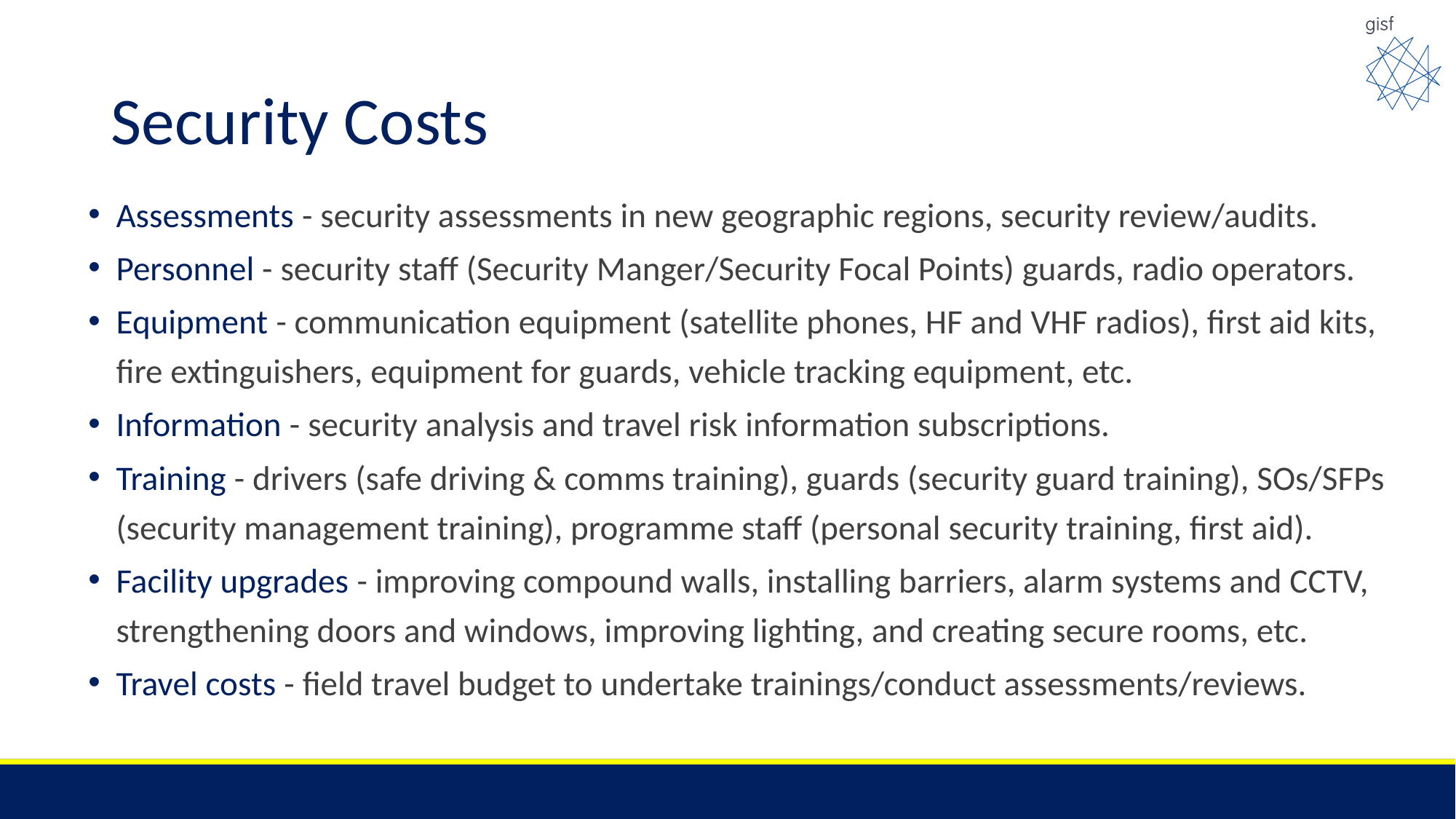

# Security Costs
Assessments - security assessments in new geographic regions, security review/audits.
Personnel - security staff (Security Manger/Security Focal Points) guards, radio operators.
Equipment - communication equipment (satellite phones, HF and VHF radios), first aid kits, fire extinguishers, equipment for guards, vehicle tracking equipment, etc.
Information - security analysis and travel risk information subscriptions.
Training - drivers (safe driving & comms training), guards (security guard training), SOs/SFPs (security management training), programme staff (personal security training, first aid).
Facility upgrades - improving compound walls, installing barriers, alarm systems and CCTV, strengthening doors and windows, improving lighting, and creating secure rooms, etc.
Travel costs - field travel budget to undertake trainings/conduct assessments/reviews.